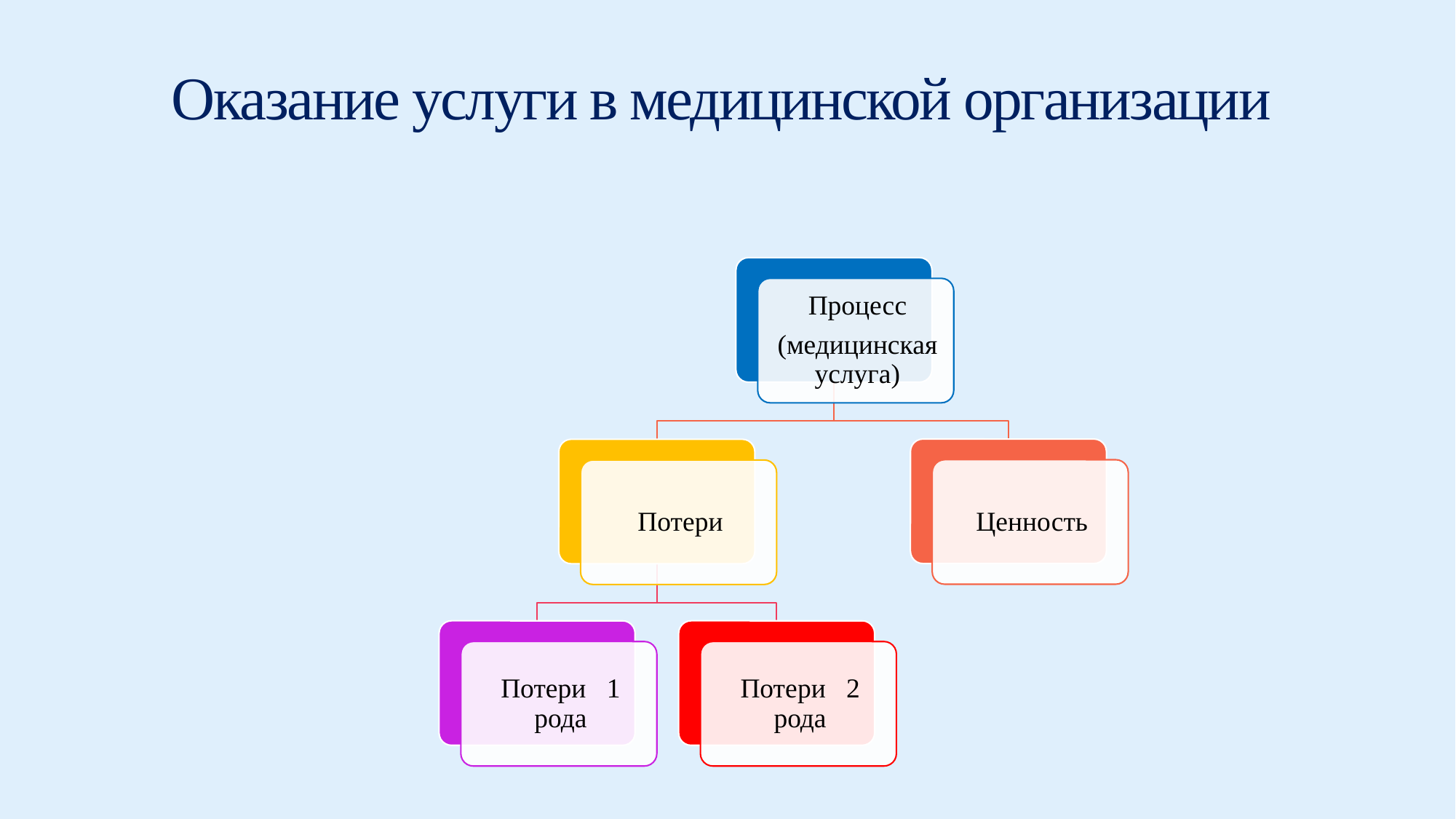

# Оказание услуги в медицинской организации
Процесс
(медицинская услуга)
Потери
Потери   1 рода
Потери   2 рода
Ценность